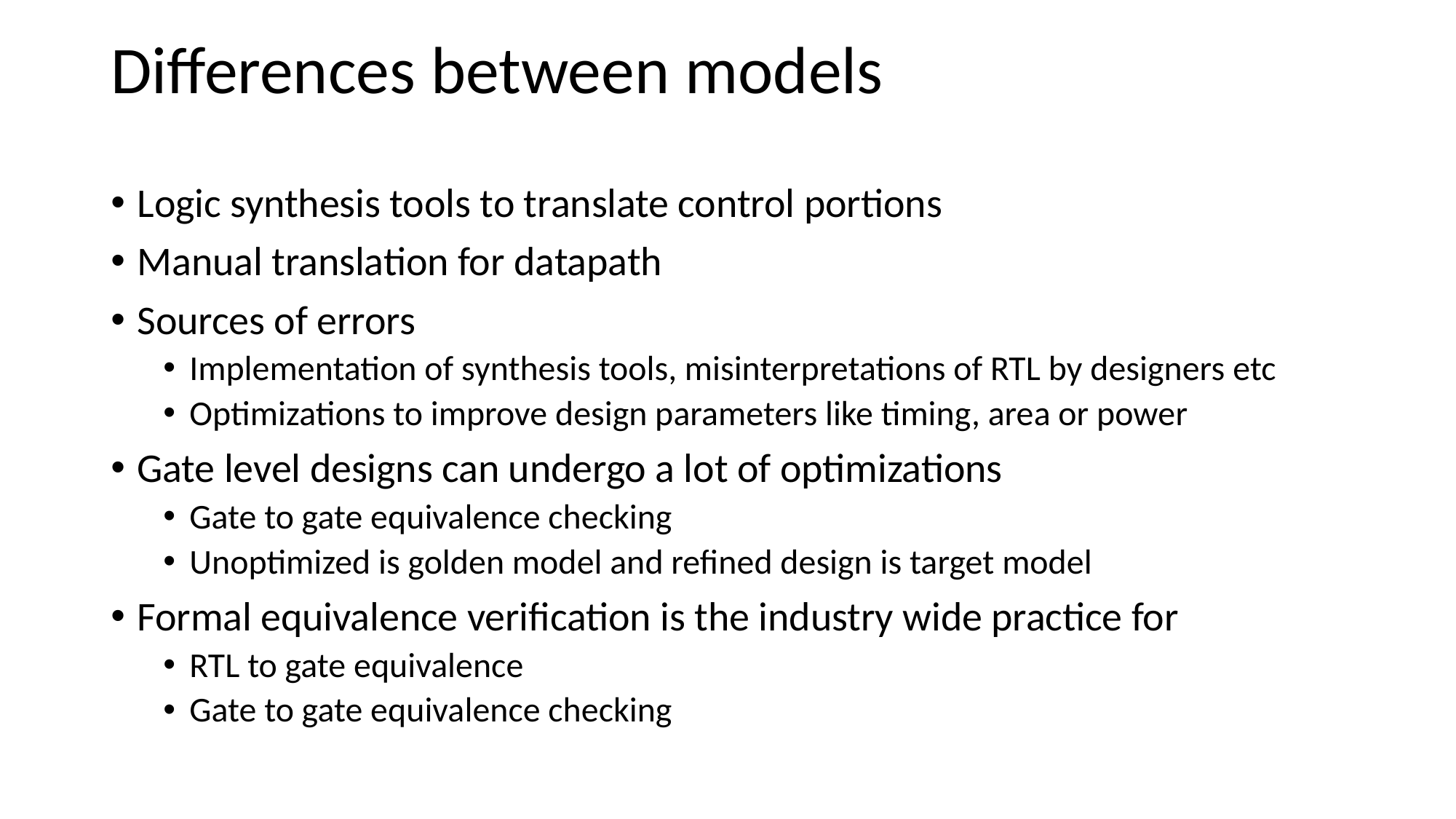

# Differences between models
Logic synthesis tools to translate control portions
Manual translation for datapath
Sources of errors
Implementation of synthesis tools, misinterpretations of RTL by designers etc
Optimizations to improve design parameters like timing, area or power
Gate level designs can undergo a lot of optimizations
Gate to gate equivalence checking
Unoptimized is golden model and refined design is target model
Formal equivalence verification is the industry wide practice for
RTL to gate equivalence
Gate to gate equivalence checking